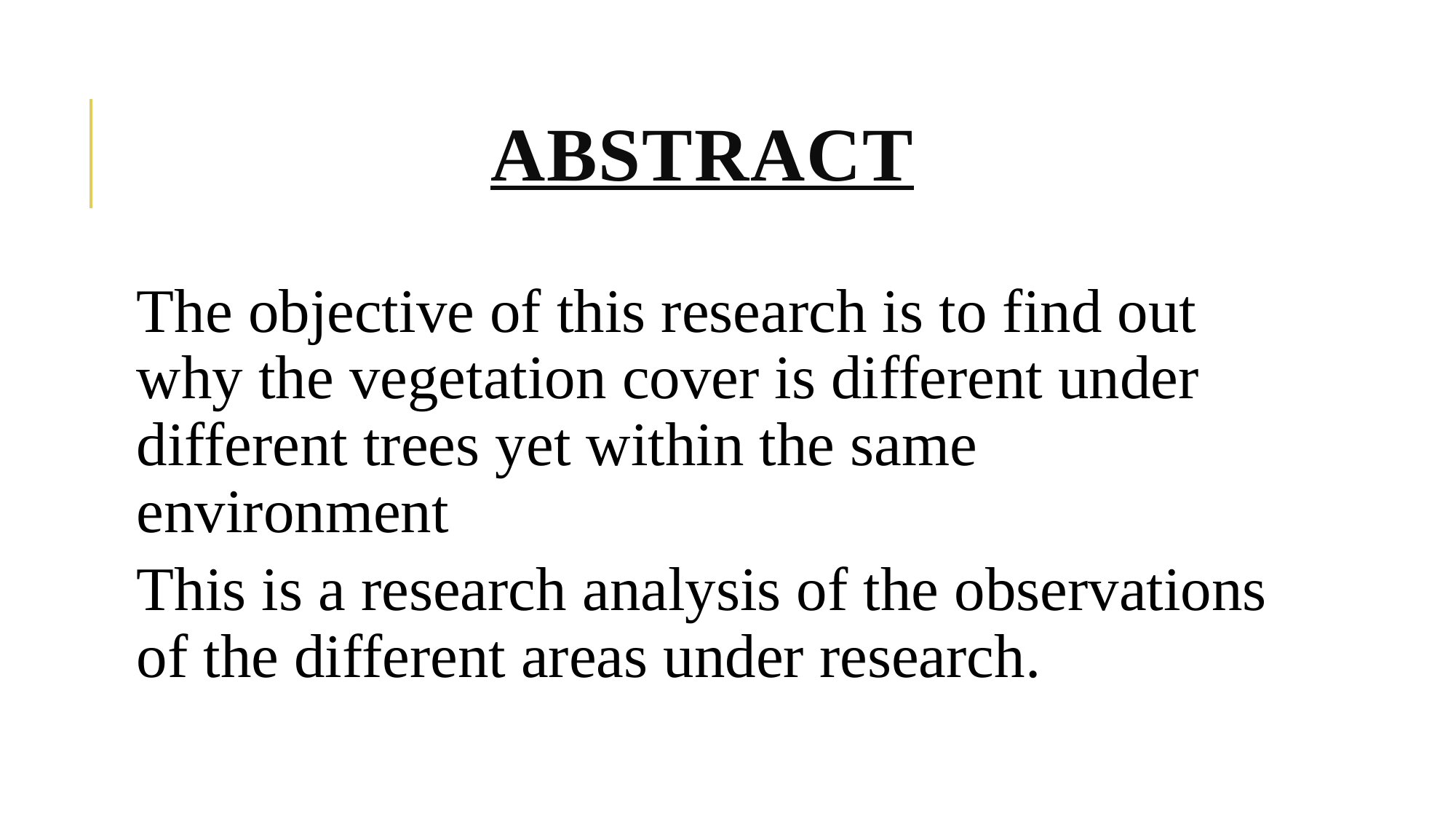

# ABSTRACT
The objective of this research is to find out why the vegetation cover is different under different trees yet within the same environment
This is a research analysis of the observations of the different areas under research.